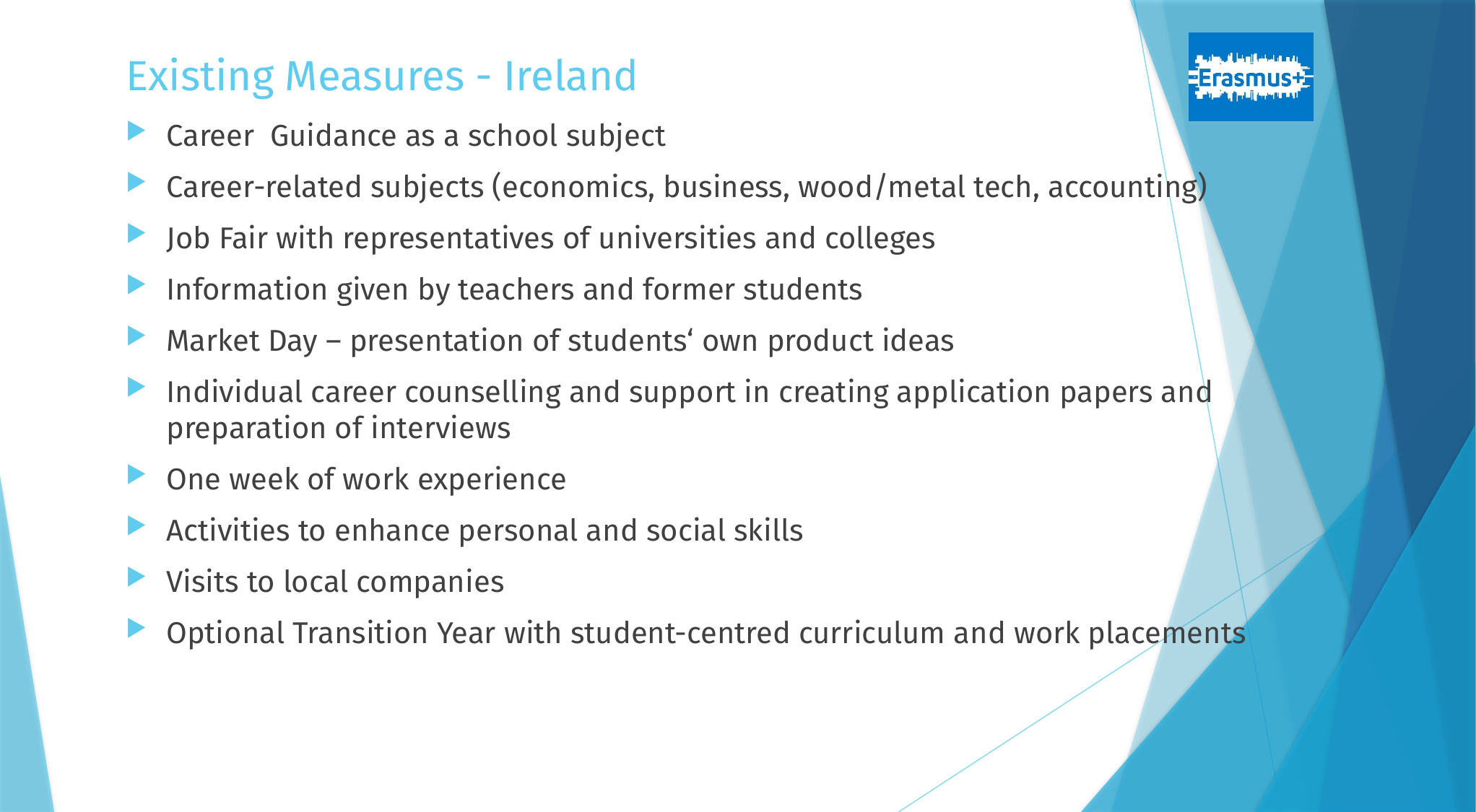

# Existing Measures - Ireland
Career  Guidance as a school subject
Career-related subjects (economics, business, wood/metal tech, accounting)
Job Fair with representatives of universities and colleges
Information given by teachers and former students
Market Day – presentation of students‘ own product ideas
Individual career counselling and support in creating application papers and preparation of interviews
One week of work experience
Activities to enhance personal and social skills
Visits to local companies
Optional Transition Year with student-centred curriculum and work placements